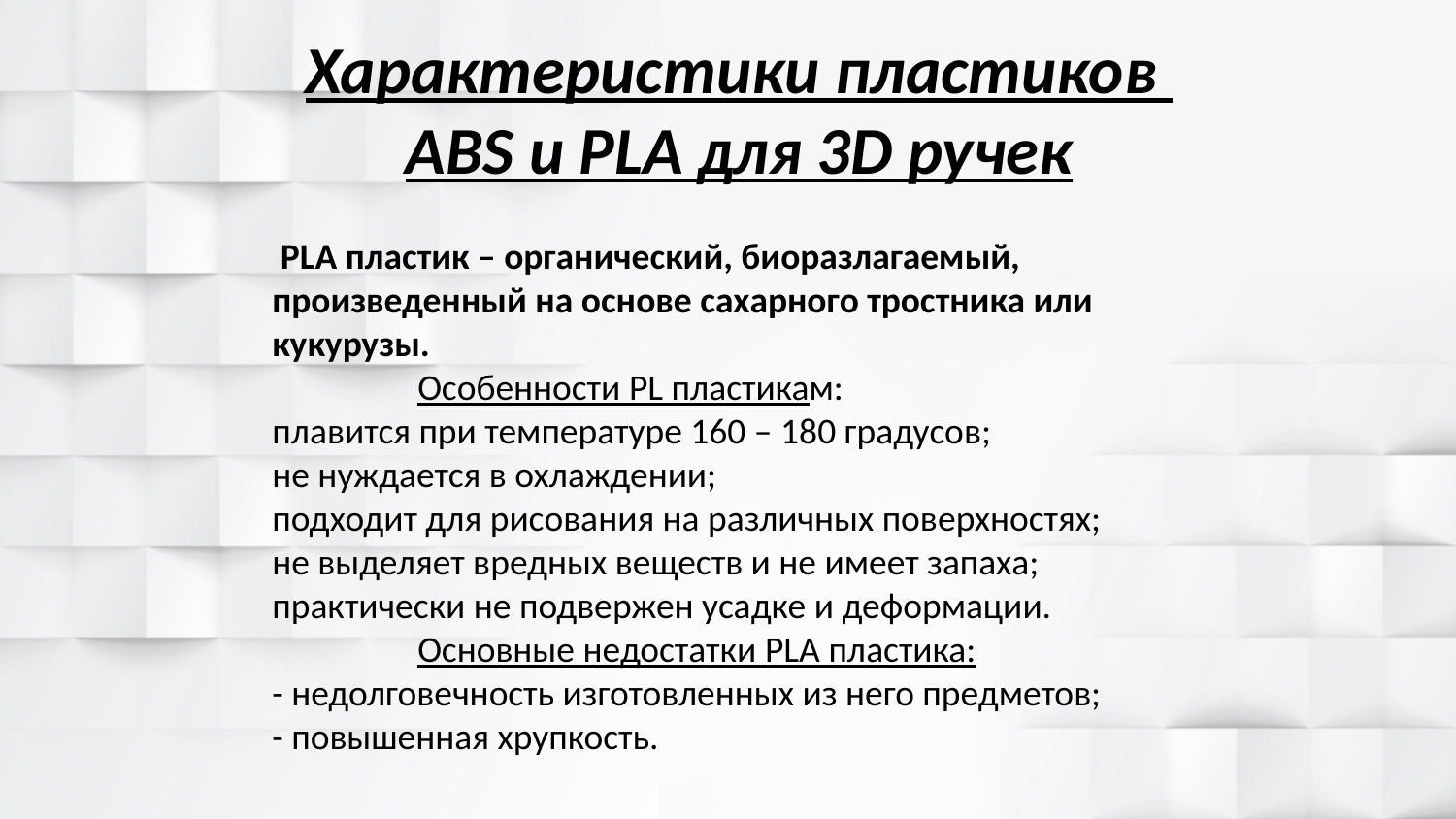

# Характеристики пластиков ABS и PLA для 3D ручек
 PLA пластик – органический, биоразлагаемый, произведенный на основе сахарного тростника или кукурузы.
	Особенности PL пластикам:
плавится при температуре 160 – 180 градусов;
не нуждается в охлаждении;
подходит для рисования на различных поверхностях;
не выделяет вредных веществ и не имеет запаха;
практически не подвержен усадке и деформации.
	Основные недостатки PLA пластика:
- недолговечность изготовленных из него предметов;
- повышенная хрупкость.